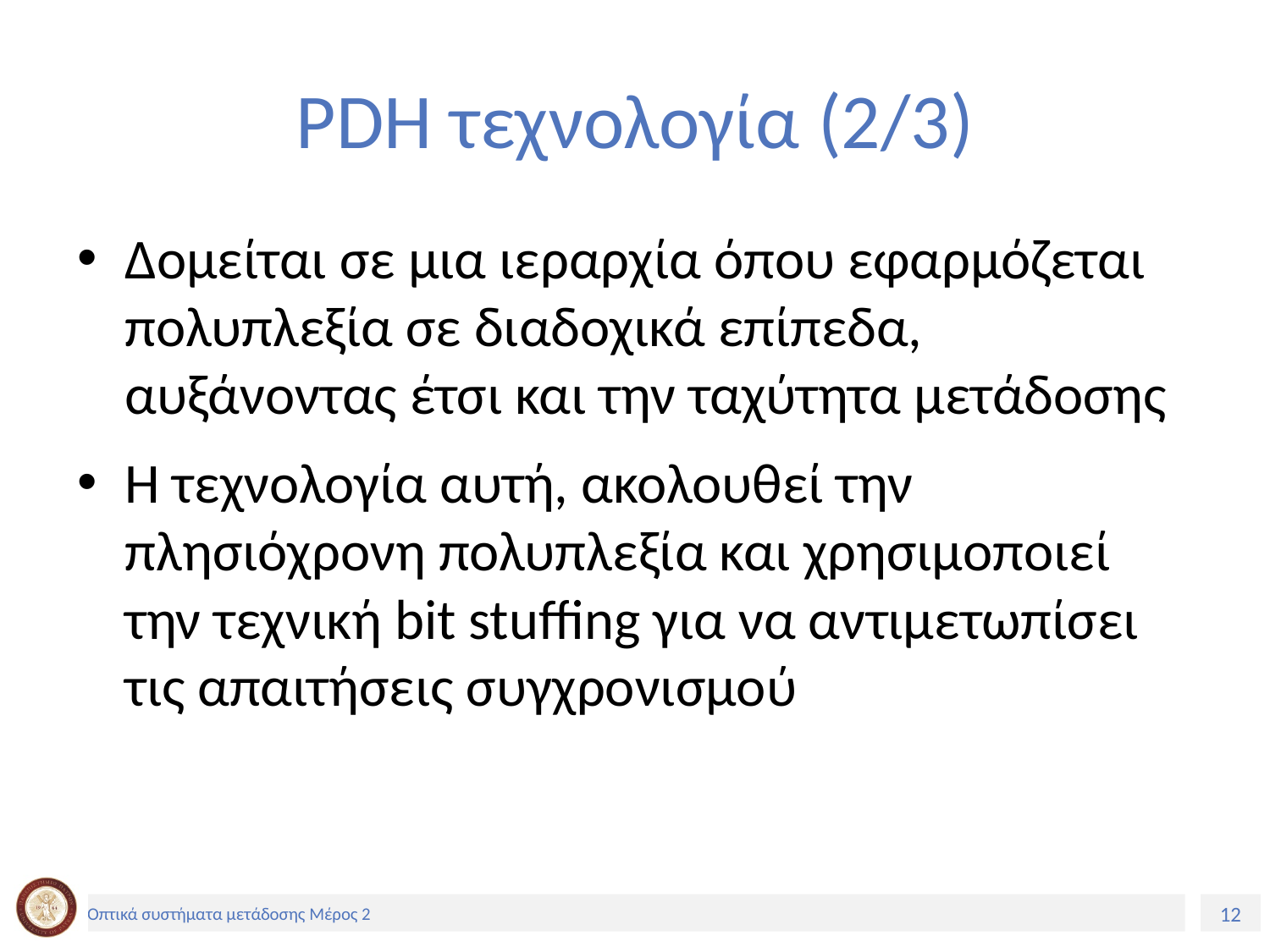

# PDH τεχνολογία (2/3)
Δομείται σε μια ιεραρχία όπου εφαρμόζεται πολυπλεξία σε διαδοχικά επίπεδα, αυξάνοντας έτσι και την ταχύτητα μετάδοσης
Η τεχνολογία αυτή, ακολουθεί την πλησιόχρονη πολυπλεξία και χρησιμοποιεί την τεχνική bit stuffing για να αντιμετωπίσει τις απαιτήσεις συγχρονισμού